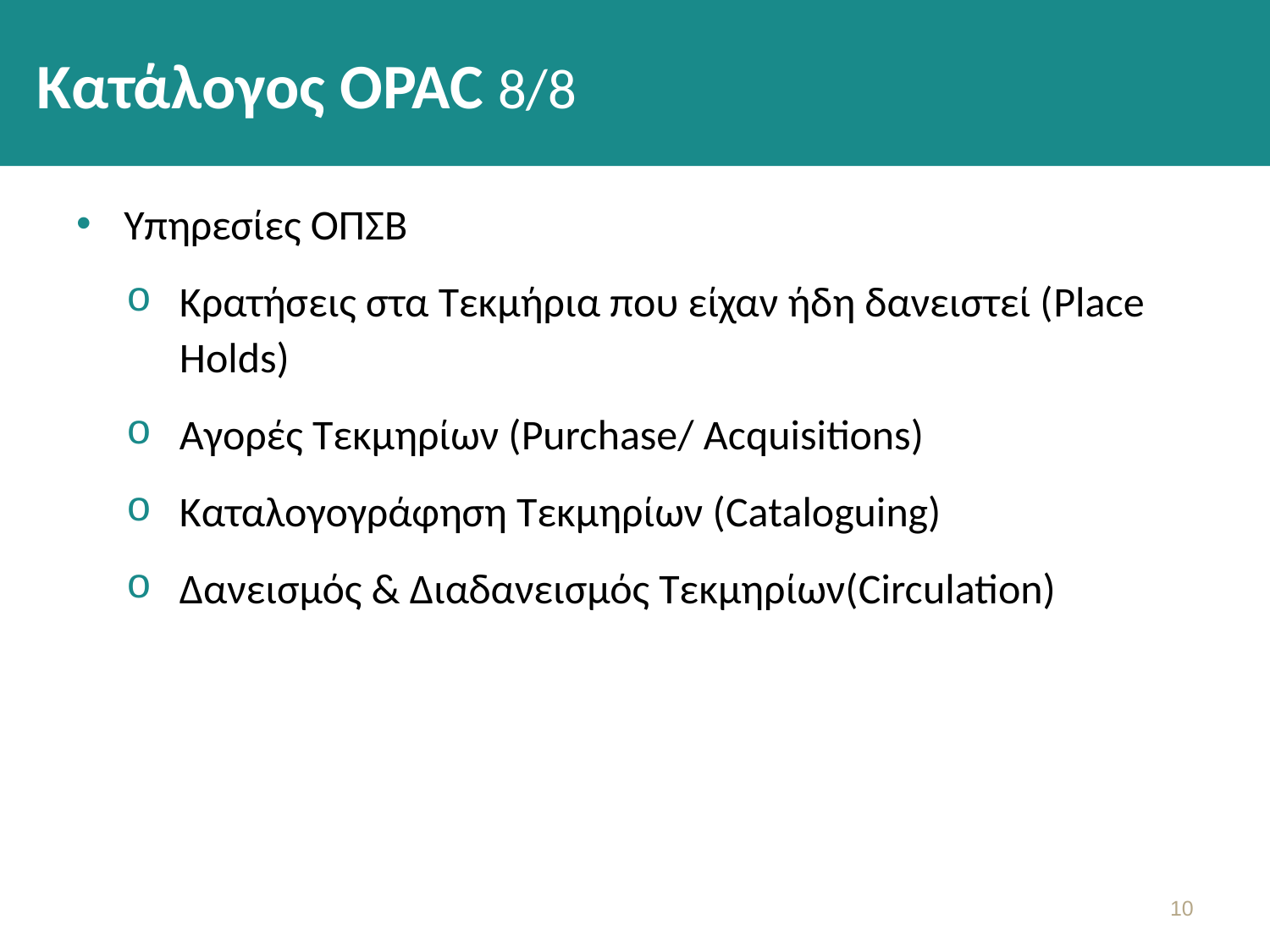

# Κατάλογος OPAC 8/8
Υπηρεσίες ΟΠΣΒ
Κρατήσεις στα Τεκμήρια που είχαν ήδη δανειστεί (Place Holds)
Αγορές Τεκμηρίων (Purchase/ Acquisitions)
Καταλογογράφηση Τεκμηρίων (Cataloguing)
Δανεισμός & Διαδανεισμός Τεκμηρίων(Circulation)

10